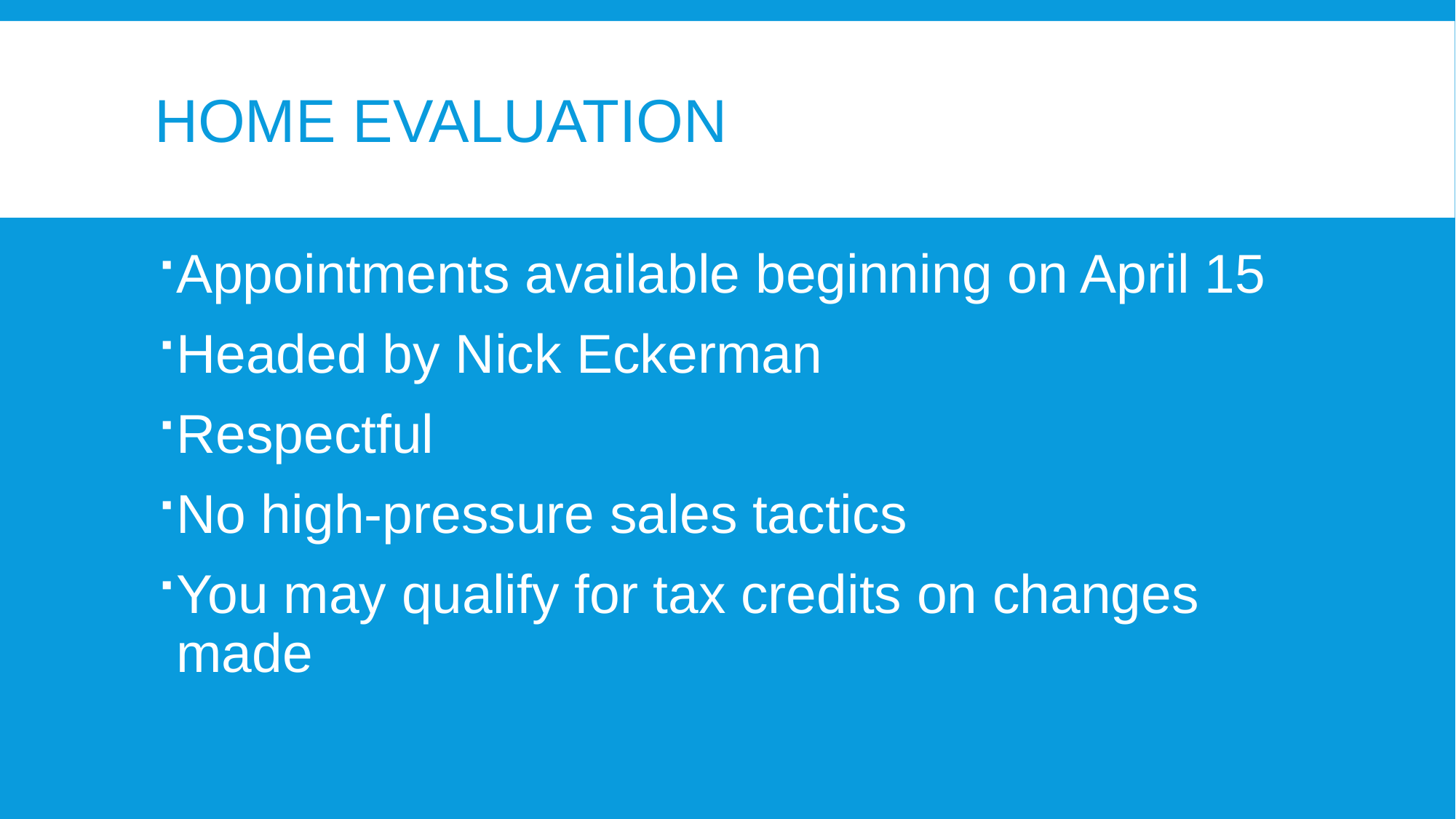

# Home Evaluation
Appointments available beginning on April 15
Headed by Nick Eckerman
Respectful
No high-pressure sales tactics
You may qualify for tax credits on changes made